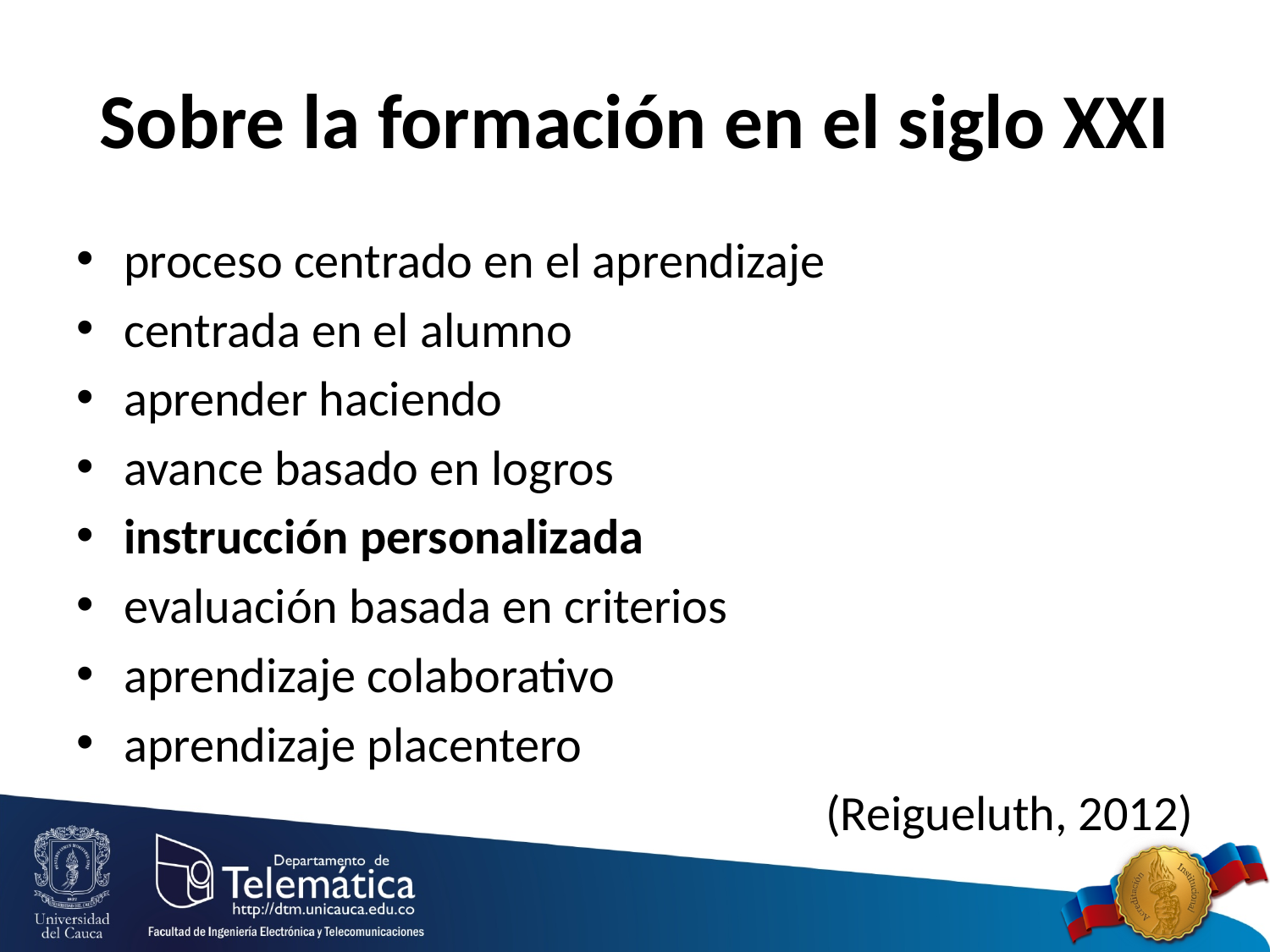

# Sobre la formación en el siglo XXI
proceso centrado en el aprendizaje
centrada en el alumno
aprender haciendo
avance basado en logros
instrucción personalizada
evaluación basada en criterios
aprendizaje colaborativo
aprendizaje placentero
(Reigueluth, 2012)